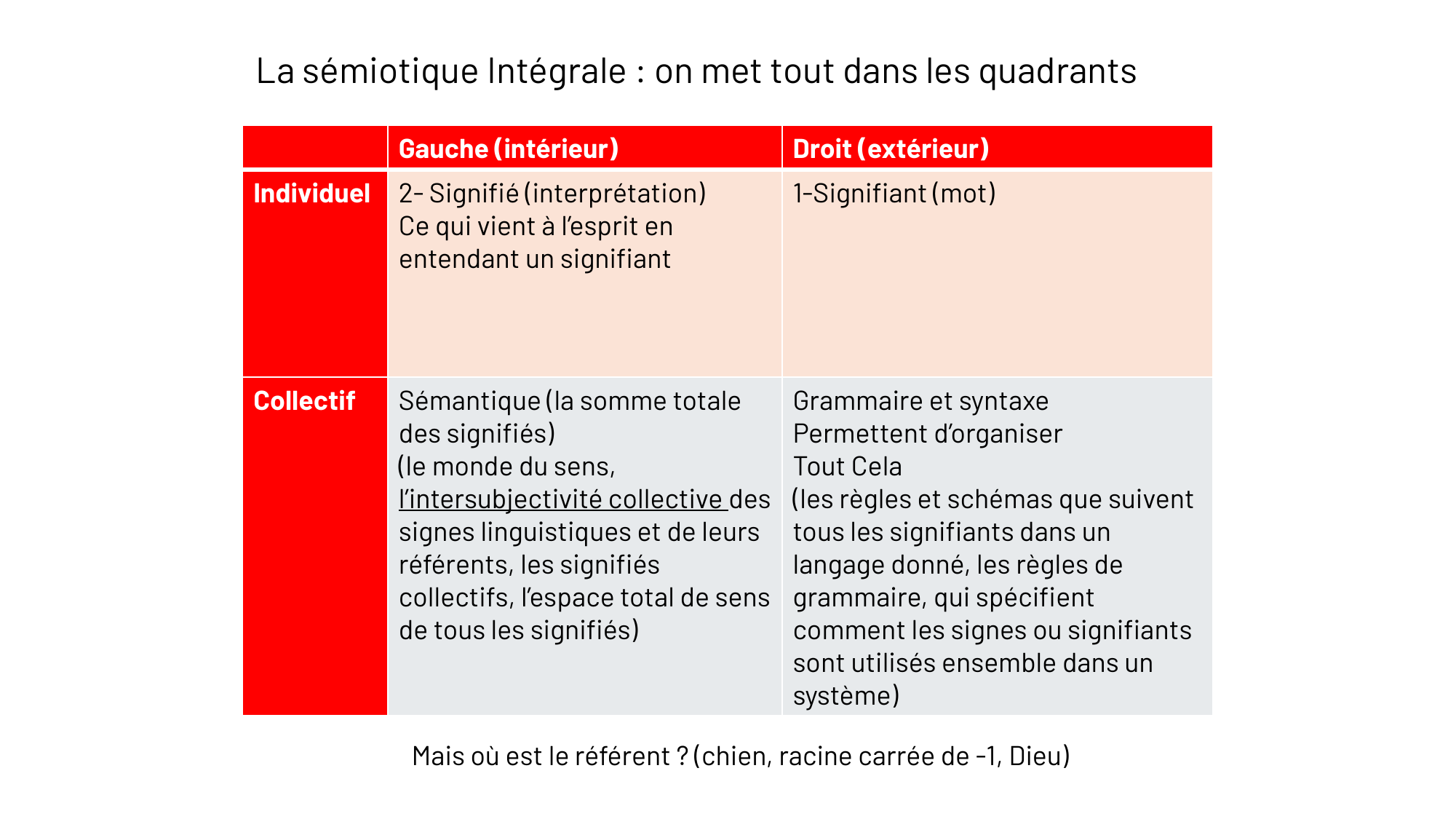

La sémiotique Intégrale : on met tout dans les quadrants
|  | Gauche (intérieur) | Droit (extérieur) |
| --- | --- | --- |
| Individuel | 2- Signifié (interprétation) Ce qui vient à l’esprit en entendant un signifiant | 1-Signifiant (mot) |
| Collectif | Sémantique (la somme totale des signifiés) (le monde du sens, l’intersubjectivité collective des signes linguistiques et de leurs référents, les signifiés collectifs, l’espace total de sens de tous les signifiés) | Grammaire et syntaxe Permettent d’organiser Tout Cela (les règles et schémas que suivent tous les signifiants dans un langage donné, les règles de grammaire, qui spécifient comment les signes ou signifiants sont utilisés ensemble dans un système) |
Mais où est le référent ? (chien, racine carrée de -1, Dieu)